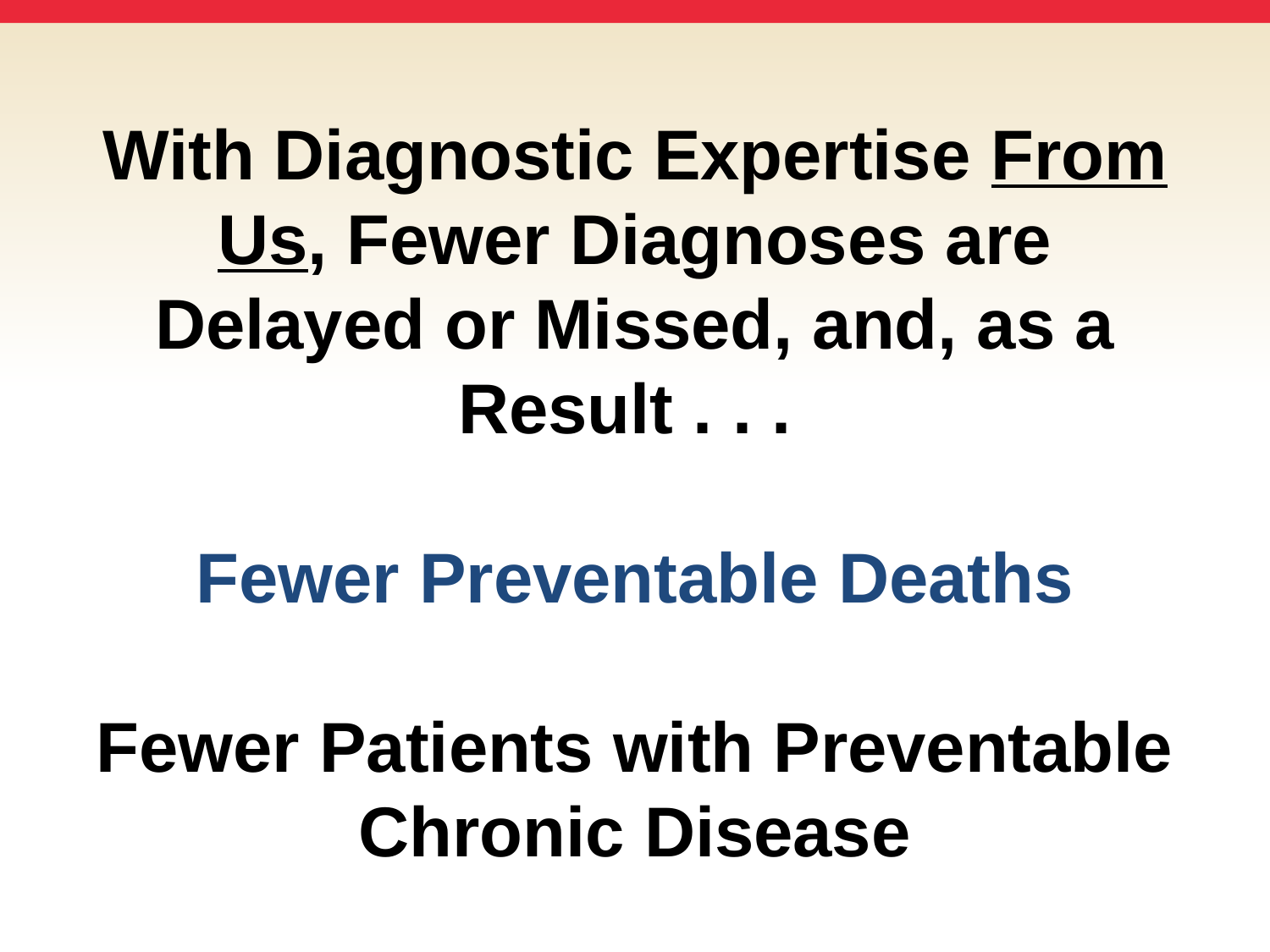

# With Diagnostic Expertise From Us, Fewer Diagnoses are Delayed or Missed, and, as a Result . . . Fewer Preventable Deaths Fewer Patients with Preventable Chronic Disease